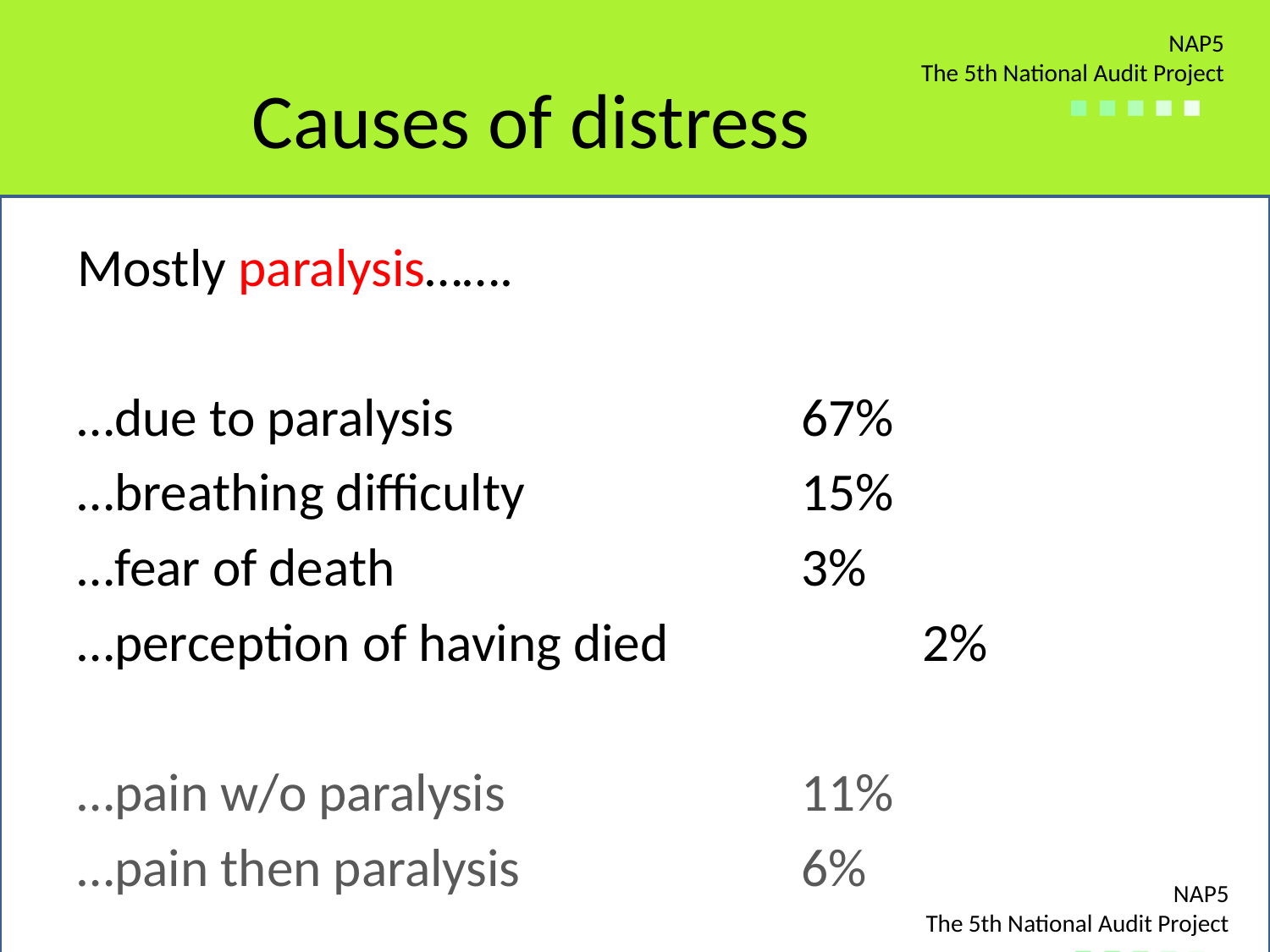

# Causes of distress
Mostly paralysis…….

…due to paralysis  			67%
…breathing difficulty			15%
…fear of death				3%
…perception of having died 		2%

…pain w/o paralysis			11%
…pain then paralysis 			6%